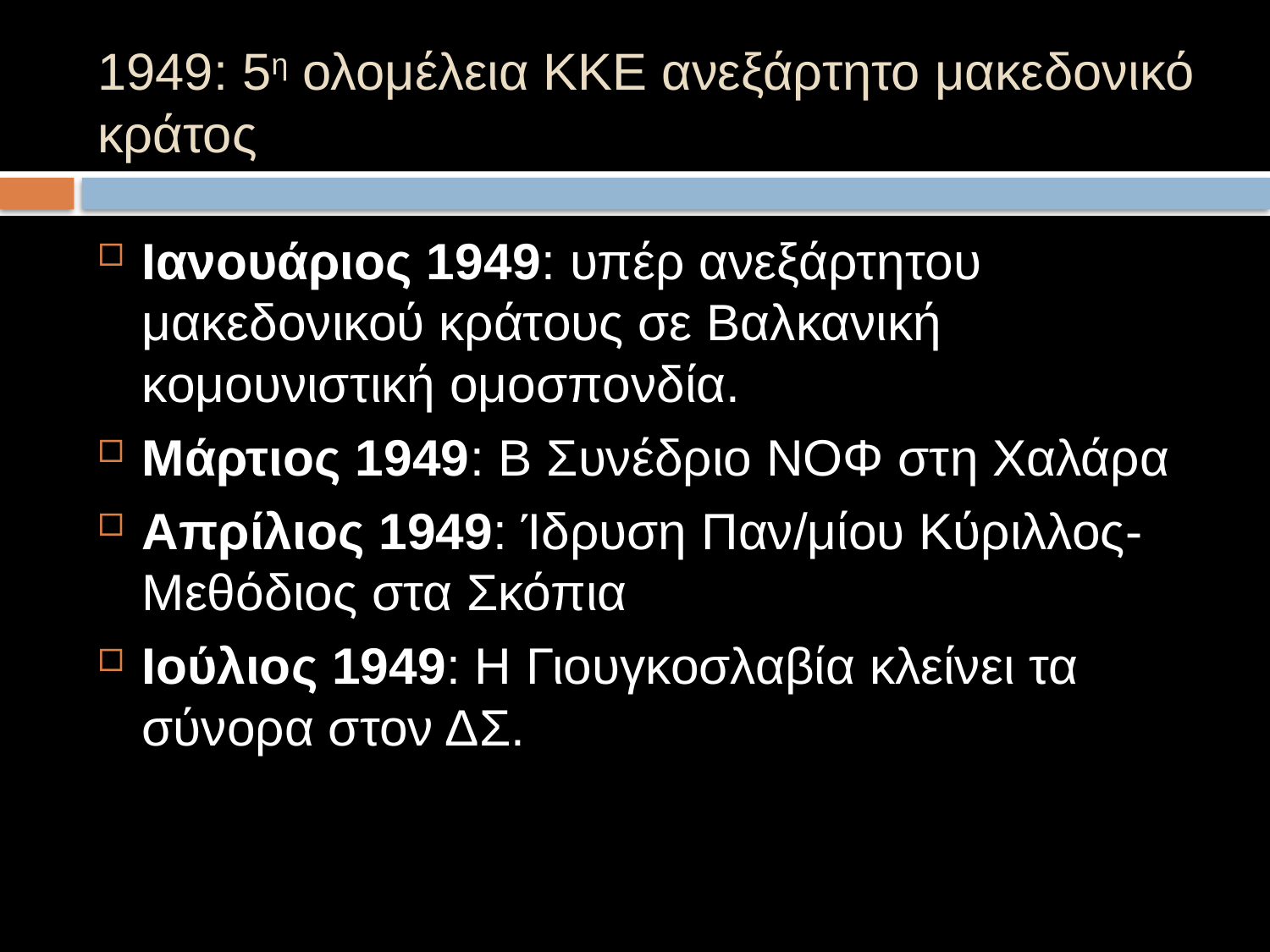

# 1949: 5η ολομέλεια ΚΚΕ ανεξάρτητο μακεδονικό κράτος
Ιανουάριος 1949: υπέρ ανεξάρτητου μακεδονικού κράτους σε Βαλκανική κομουνιστική ομοσπονδία.
Μάρτιος 1949: Β Συνέδριο ΝΟΦ στη Χαλάρα
Απρίλιος 1949: Ίδρυση Παν/μίου Κύριλλος-Μεθόδιος στα Σκόπια
Ιούλιος 1949: Η Γιουγκοσλαβία κλείνει τα σύνορα στον ΔΣ.